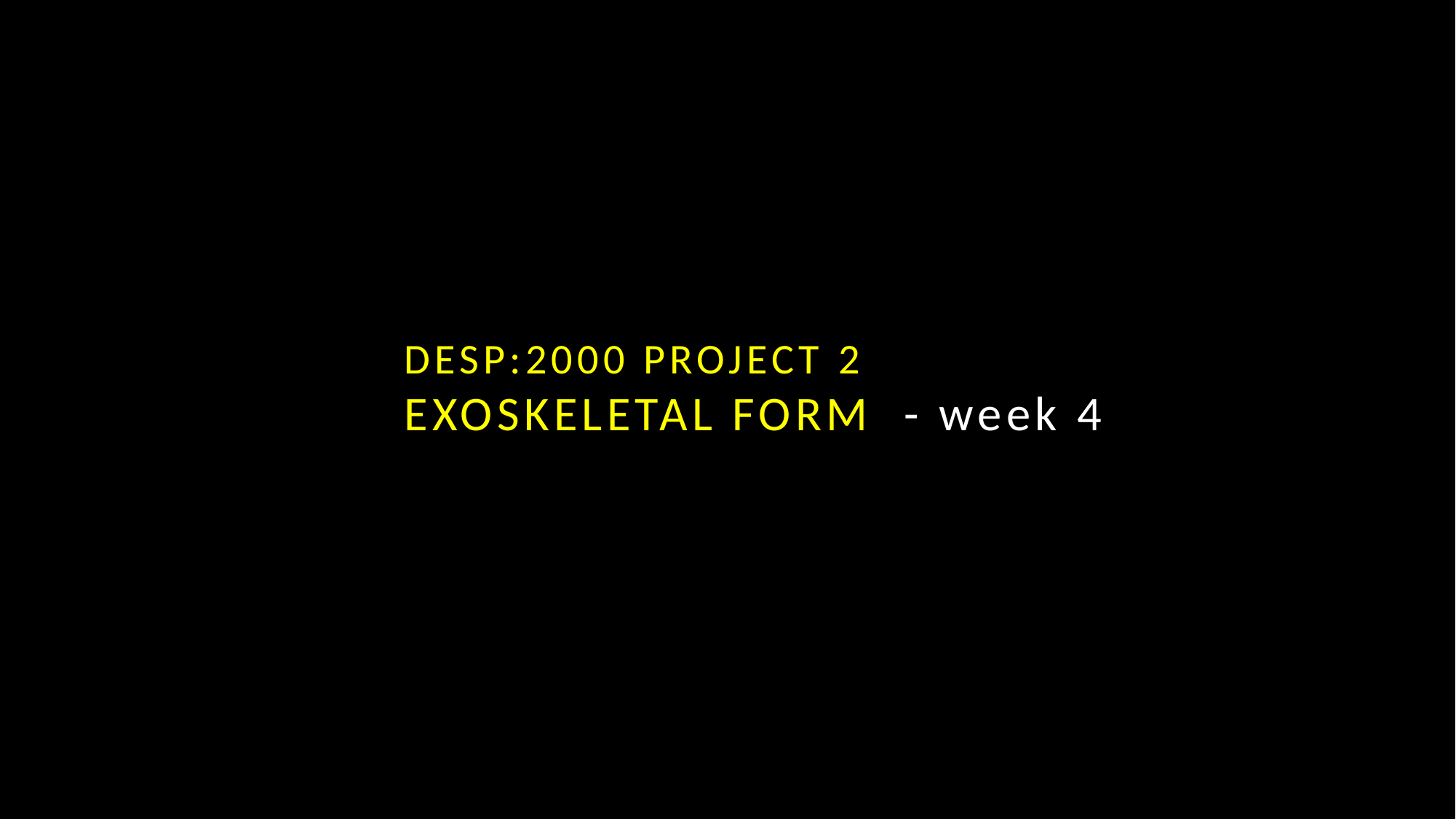

DESP:2000 PROJECT 2
EXOSKELETAL FORM  - week 4